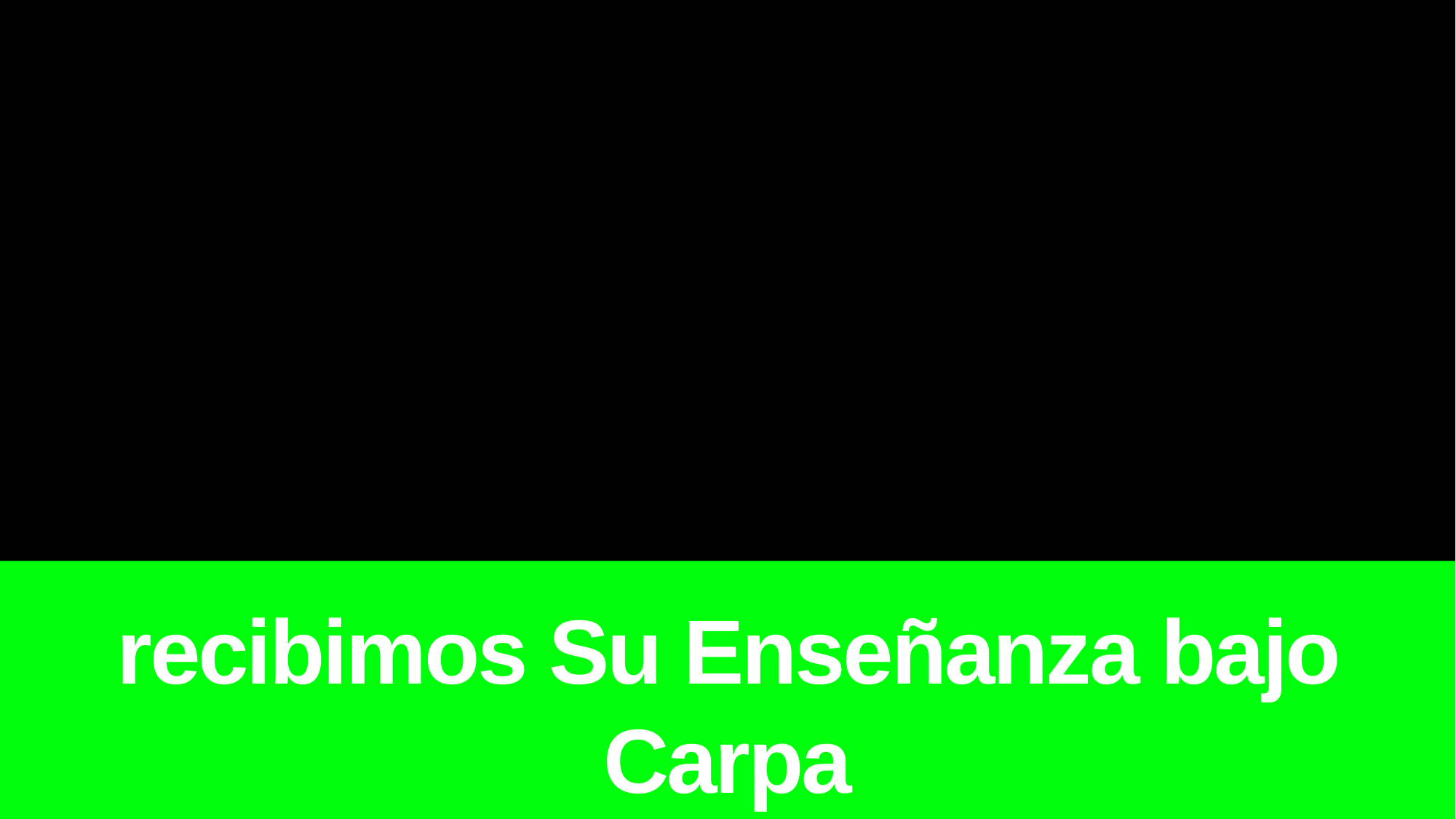

recibimos Su Enseñanza bajo Carpa
en Su Visitación.